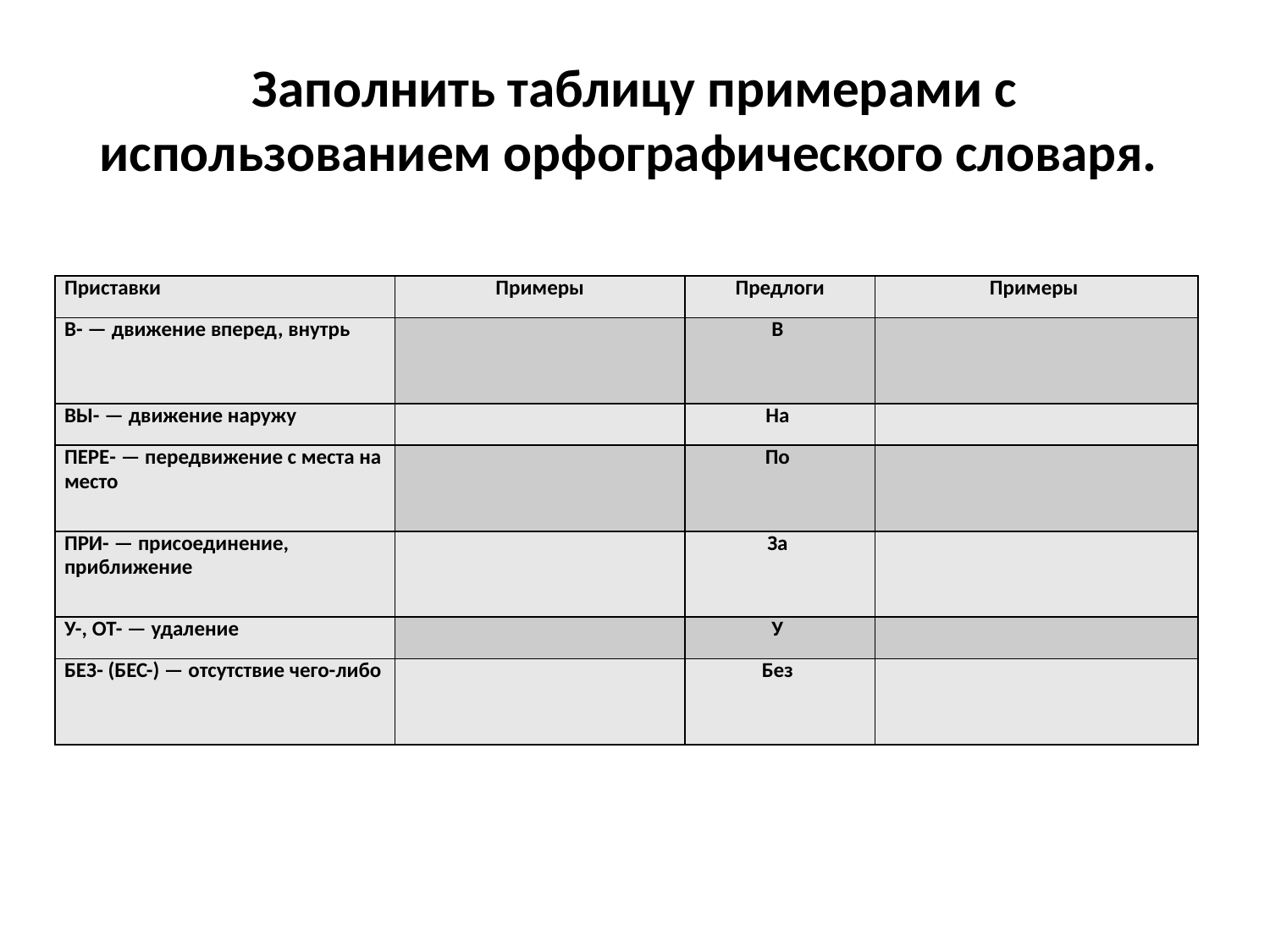

# Заполнить таблицу примерами с использованием орфографического словаря.
| Приставки | Примеры | Предлоги | Примеры |
| --- | --- | --- | --- |
| В- — движение вперед, внутрь |  | В |  |
| ВЫ- — движение наружу |  | На |  |
| ПЕРЕ- — передвижение с места на место |  | По |  |
| ПРИ- — присоединение, приближение |  | За |  |
| У-, ОТ- — удаление |  | У |  |
| БЕЗ- (БЕС-) — отсутствие чего-либо |  | Без |  |